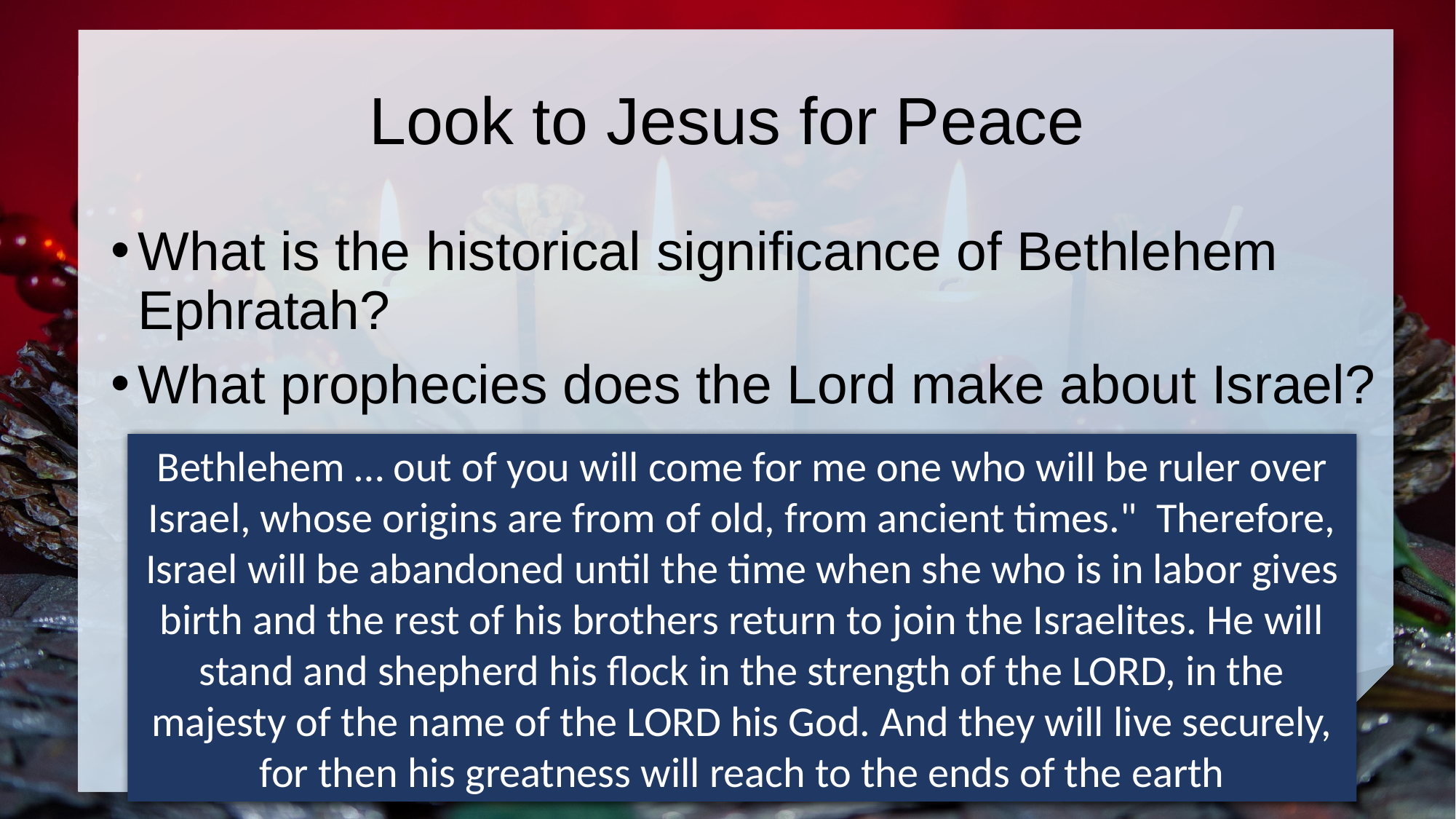

# Look to Jesus for Peace
What is the historical significance of Bethlehem Ephratah?
What prophecies does the Lord make about Israel?

Bethlehem … out of you will come for me one who will be ruler over Israel, whose origins are from of old, from ancient times."  Therefore, Israel will be abandoned until the time when she who is in labor gives birth and the rest of his brothers return to join the Israelites. He will stand and shepherd his flock in the strength of the LORD, in the majesty of the name of the LORD his God. And they will live securely, for then his greatness will reach to the ends of the earth